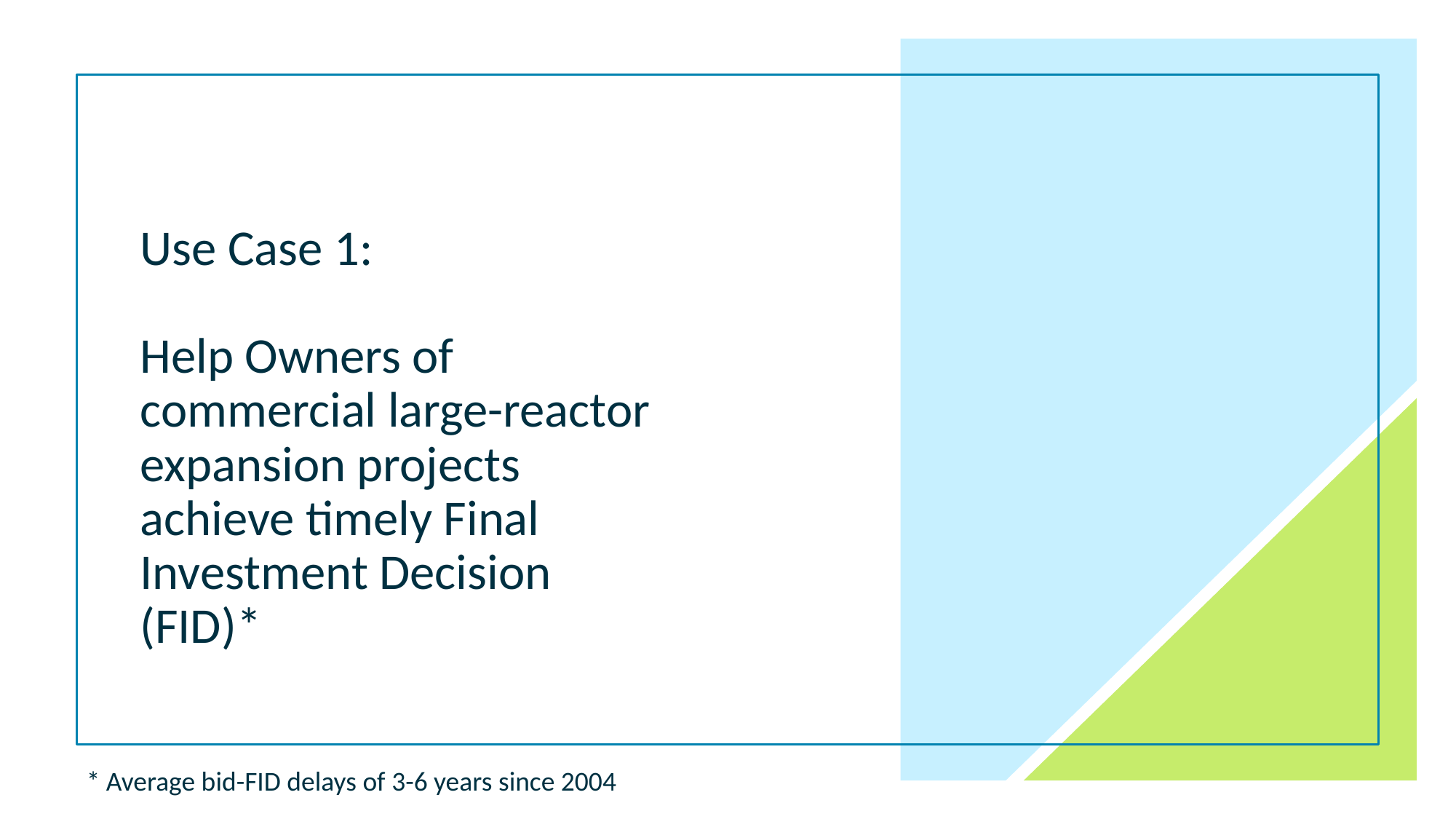

# Use Case 1: Help Owners of commercial large-reactor expansion projects achieve timely Final Investment Decision (FID)*

* Average bid-FID delays of 3-6 years since 2004